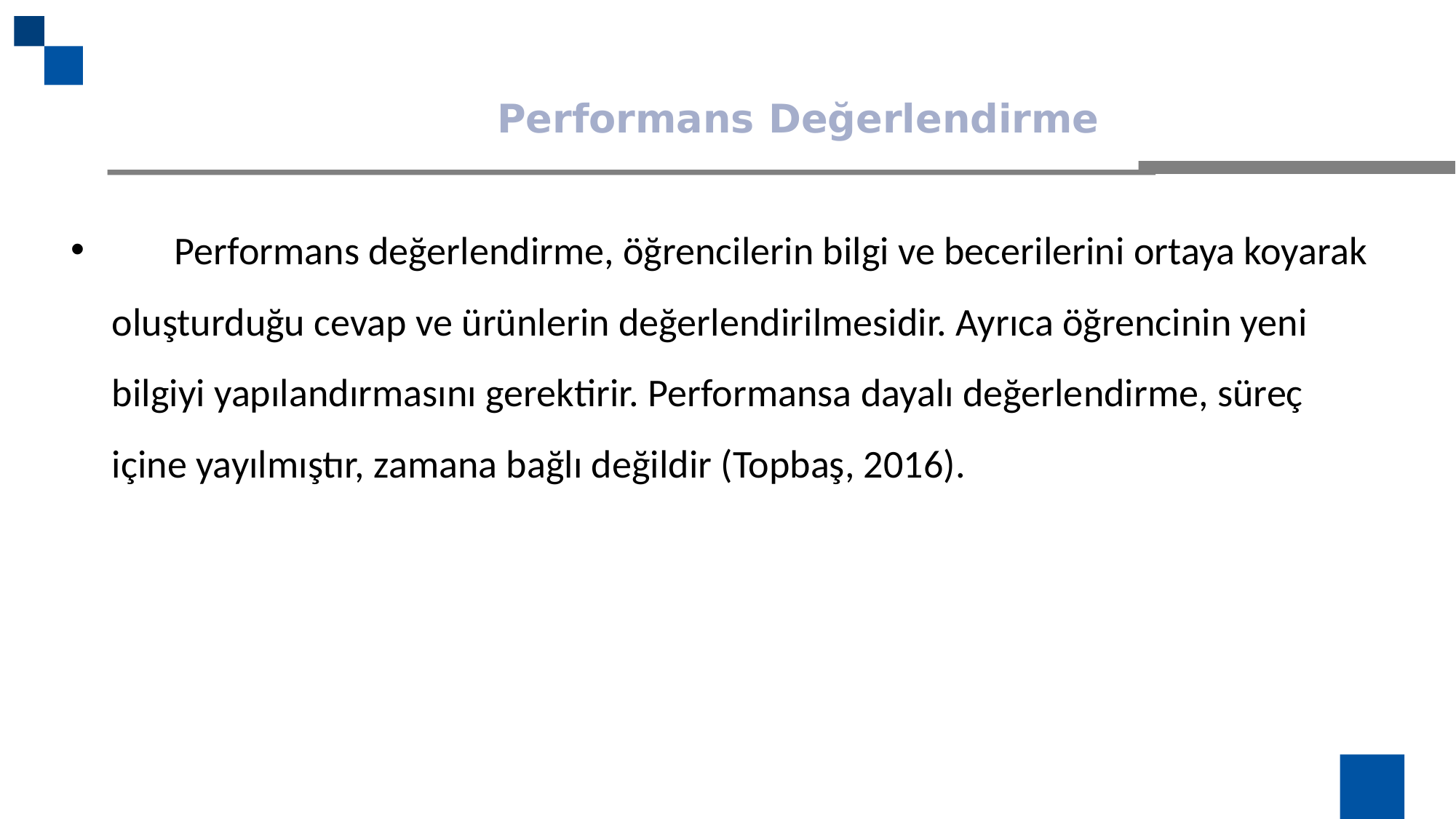

Performans Değerlendirme

       Performans değerlendirme, öğrencilerin bilgi ve becerilerini ortaya koyarak oluşturduğu cevap ve ürünlerin değerlendirilmesidir. Ayrıca öğrencinin yeni bilgiyi yapılandırmasını gerektirir. Performansa dayalı değerlendirme, süreç içine yayılmıştır, zamana bağlı değildir (Topbaş, 2016).